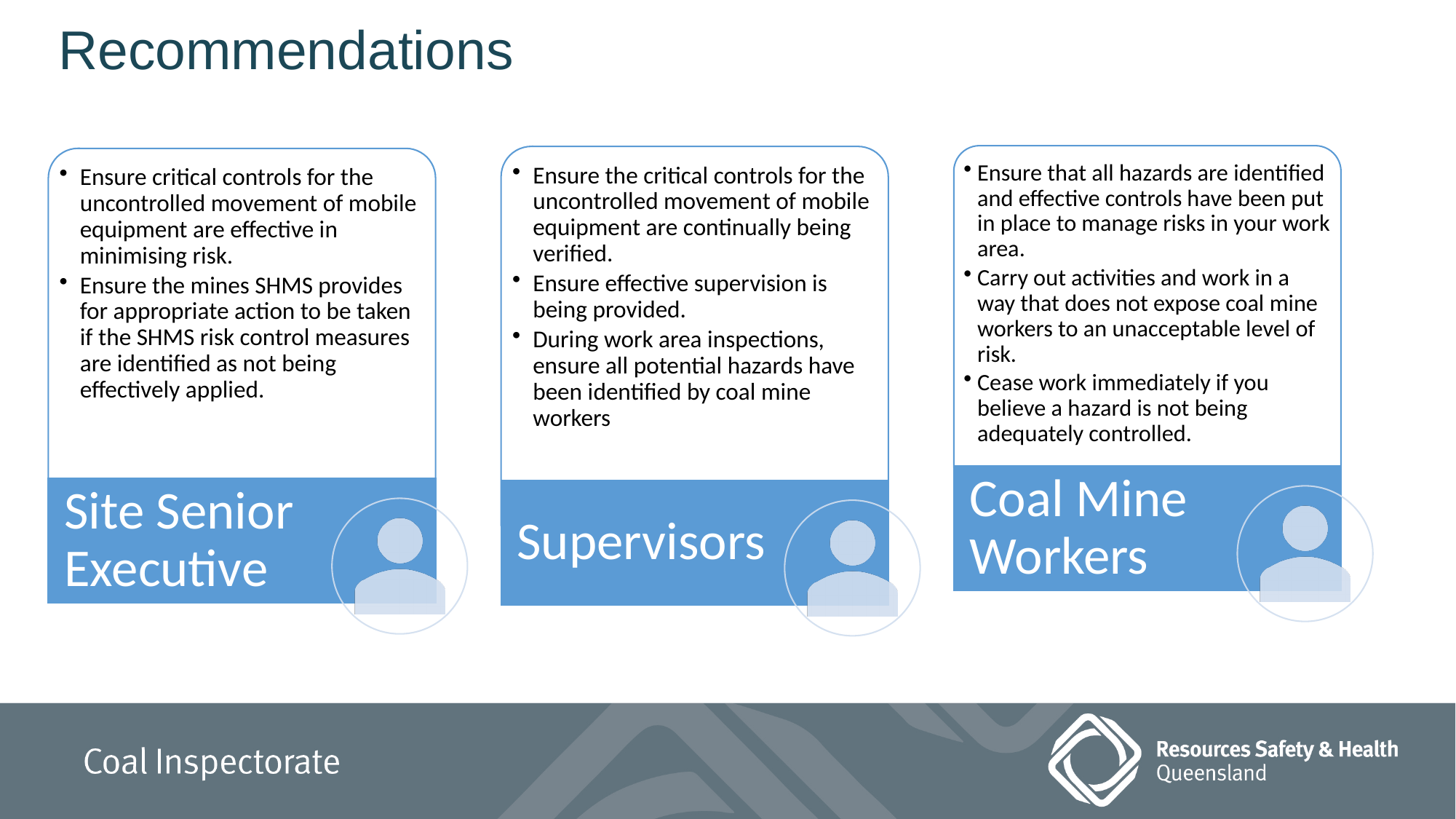

Recommendations
Ensure critical controls for the uncontrolled movement of mobile equipment are effective in minimising risk.
Ensure the mines SHMS provides for appropriate action to be taken  if the SHMS risk control measures are identified as not being effectively applied.
Site Senior Executive
Ensure the critical controls for the uncontrolled movement of mobile equipment are continually being verified.
Ensure effective supervision is being provided.
During work area inspections, ensure all potential hazards have been identified by coal mine workers

Supervisors
Ensure that all hazards are identified and effective controls have been put in place to manage risks in your work area.
Carry out activities and work in a way that does not expose coal mine workers to an unacceptable level of risk.
Cease work immediately if you believe a hazard is not being adequately controlled.

Coal Mine Workers